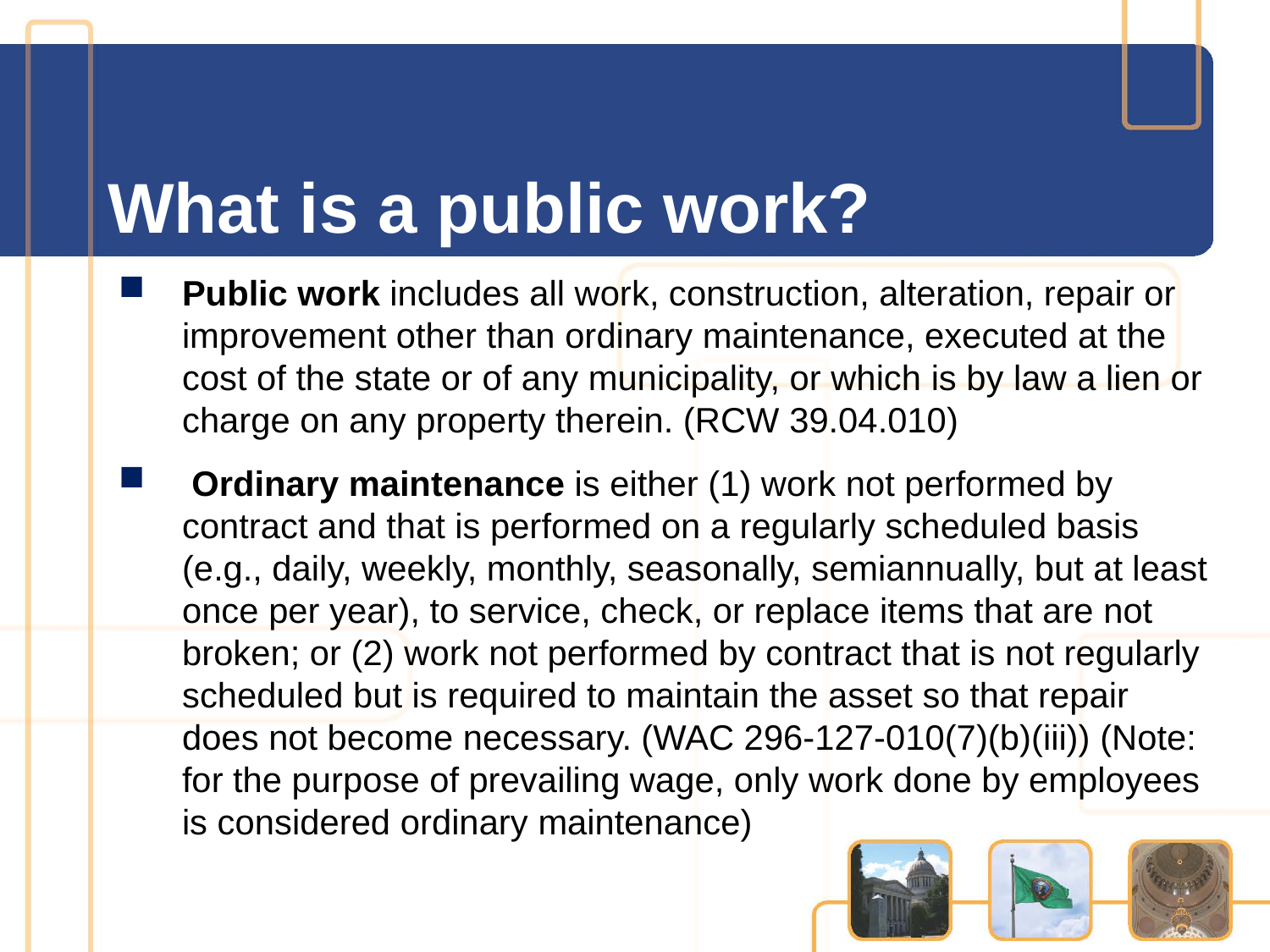

# What is a public work?
Public work includes all work, construction, alteration, repair or improvement other than ordinary maintenance, executed at the cost of the state or of any municipality, or which is by law a lien or charge on any property therein. (RCW 39.04.010)
 Ordinary maintenance is either (1) work not performed by contract and that is performed on a regularly scheduled basis (e.g., daily, weekly, monthly, seasonally, semiannually, but at least once per year), to service, check, or replace items that are not broken; or (2) work not performed by contract that is not regularly scheduled but is required to maintain the asset so that repair does not become necessary. (WAC 296-127-010(7)(b)(iii)) (Note: for the purpose of prevailing wage, only work done by employees is considered ordinary maintenance)